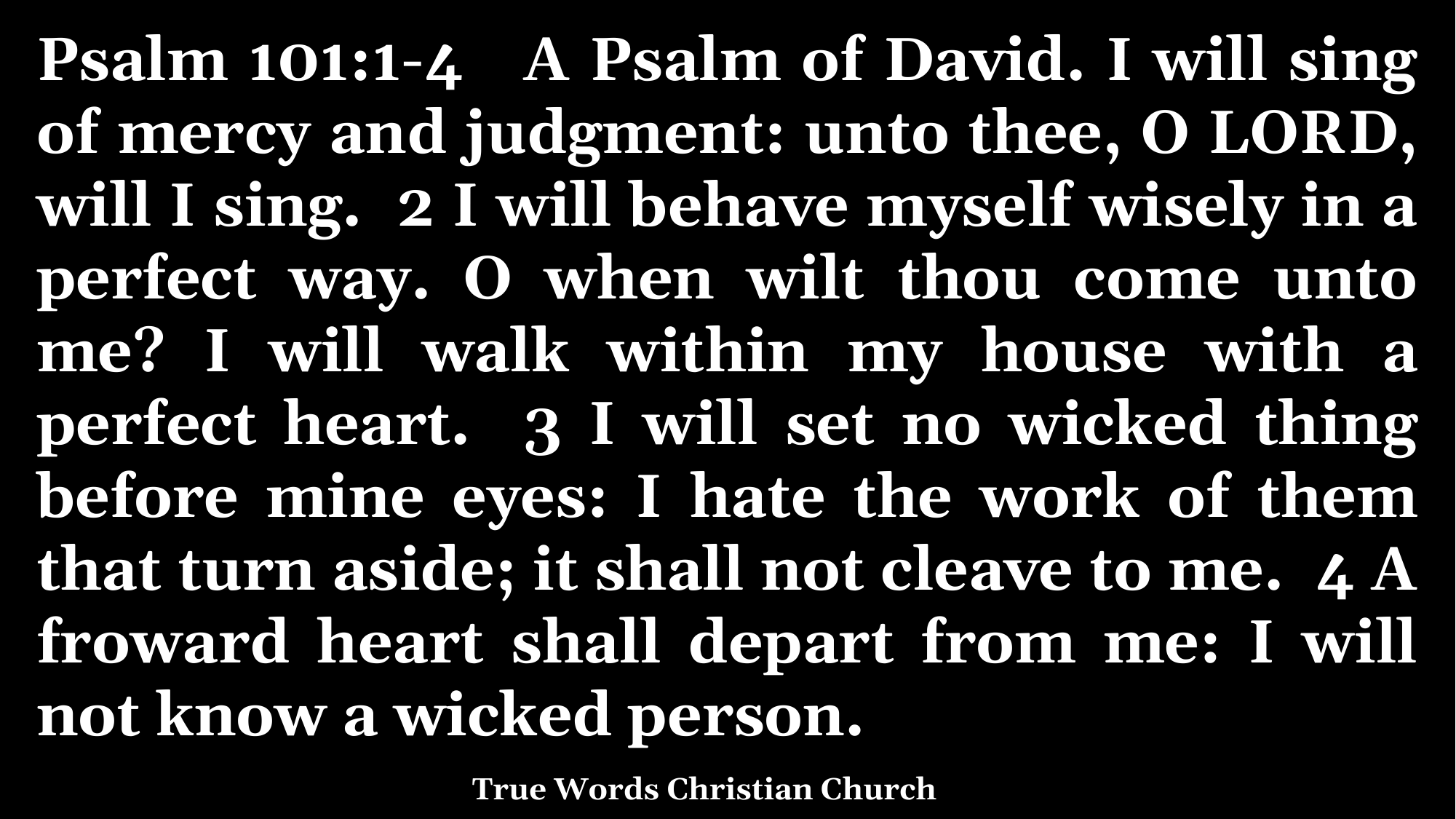

Psalm 101:1-4   A Psalm of David. I will sing of mercy and judgment: unto thee, O LORD, will I sing.  2 I will behave myself wisely in a perfect way. O when wilt thou come unto me? I will walk within my house with a perfect heart.  3 I will set no wicked thing before mine eyes: I hate the work of them that turn aside; it shall not cleave to me.  4 A froward heart shall depart from me: I will not know a wicked person.
True Words Christian Church